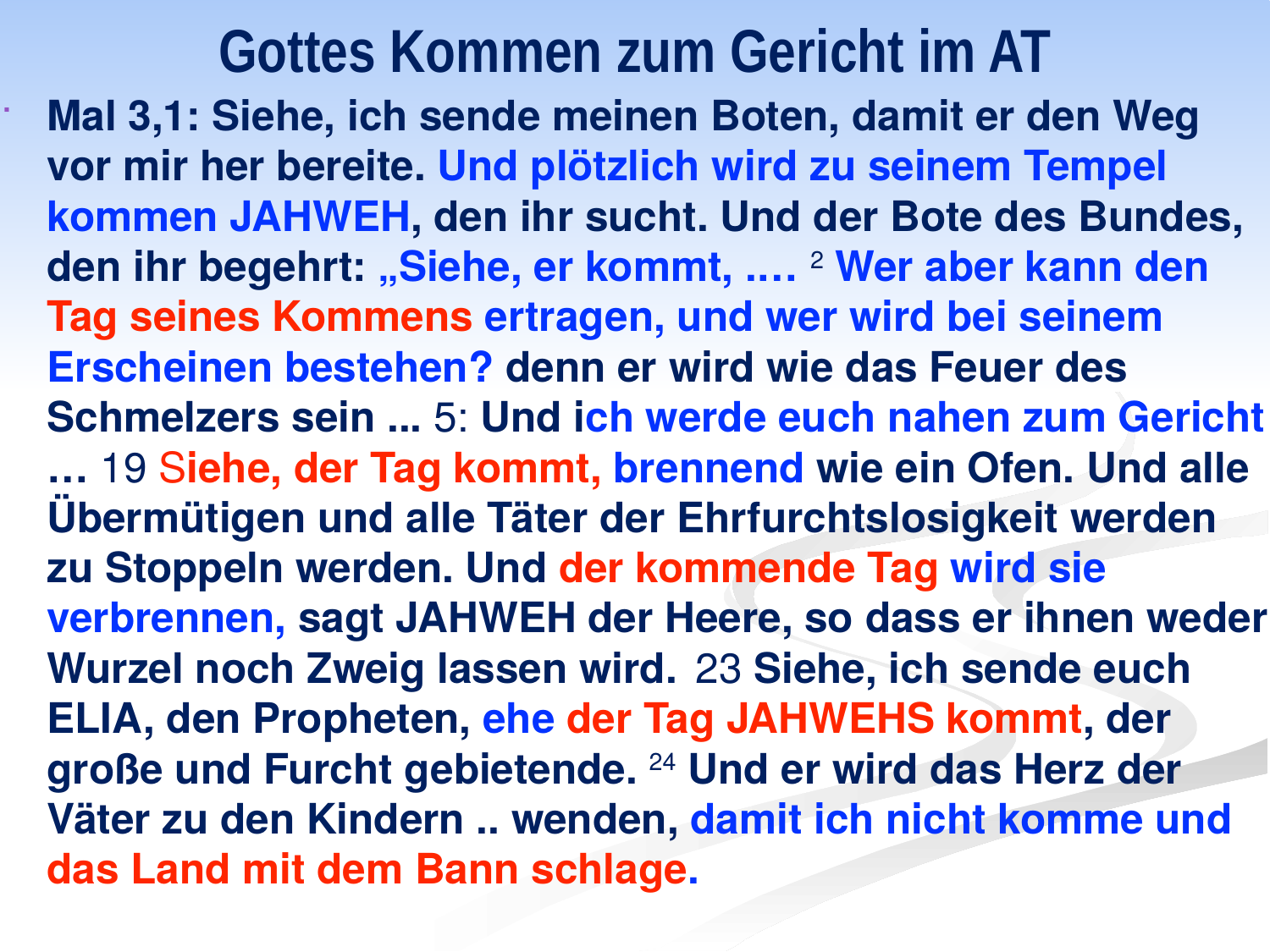

# Gottes Kommen zum Gericht im AT
Mal 3,1: Siehe, ich sende meinen Boten, damit er den Weg vor mir her bereite. Und plötzlich wird zu seinem Tempel kommen JAHWEH, den ihr sucht. Und der Bote des Bundes, den ihr begehrt: „Siehe, er kommt, .… 2 Wer aber kann den Tag seines Kommens ertragen, und wer wird bei seinem Erscheinen bestehen? denn er wird wie das Feuer des Schmelzers sein ... 5: Und ich werde euch nahen zum Gericht … 19 Siehe, der Tag kommt, brennend wie ein Ofen. Und alle Übermütigen und alle Täter der Ehrfurchtslosigkeit werden zu Stoppeln werden. Und der kommende Tag wird sie verbrennen, sagt JAHWEH der Heere, so dass er ihnen weder Wurzel noch Zweig lassen wird.  23 Siehe, ich sende euch ELIA, den Propheten, ehe der Tag JAHWEHS kommt, der große und Furcht gebietende. 24 Und er wird das Herz der Väter zu den Kindern .. wenden, damit ich nicht komme und das Land mit dem Bann schlage.